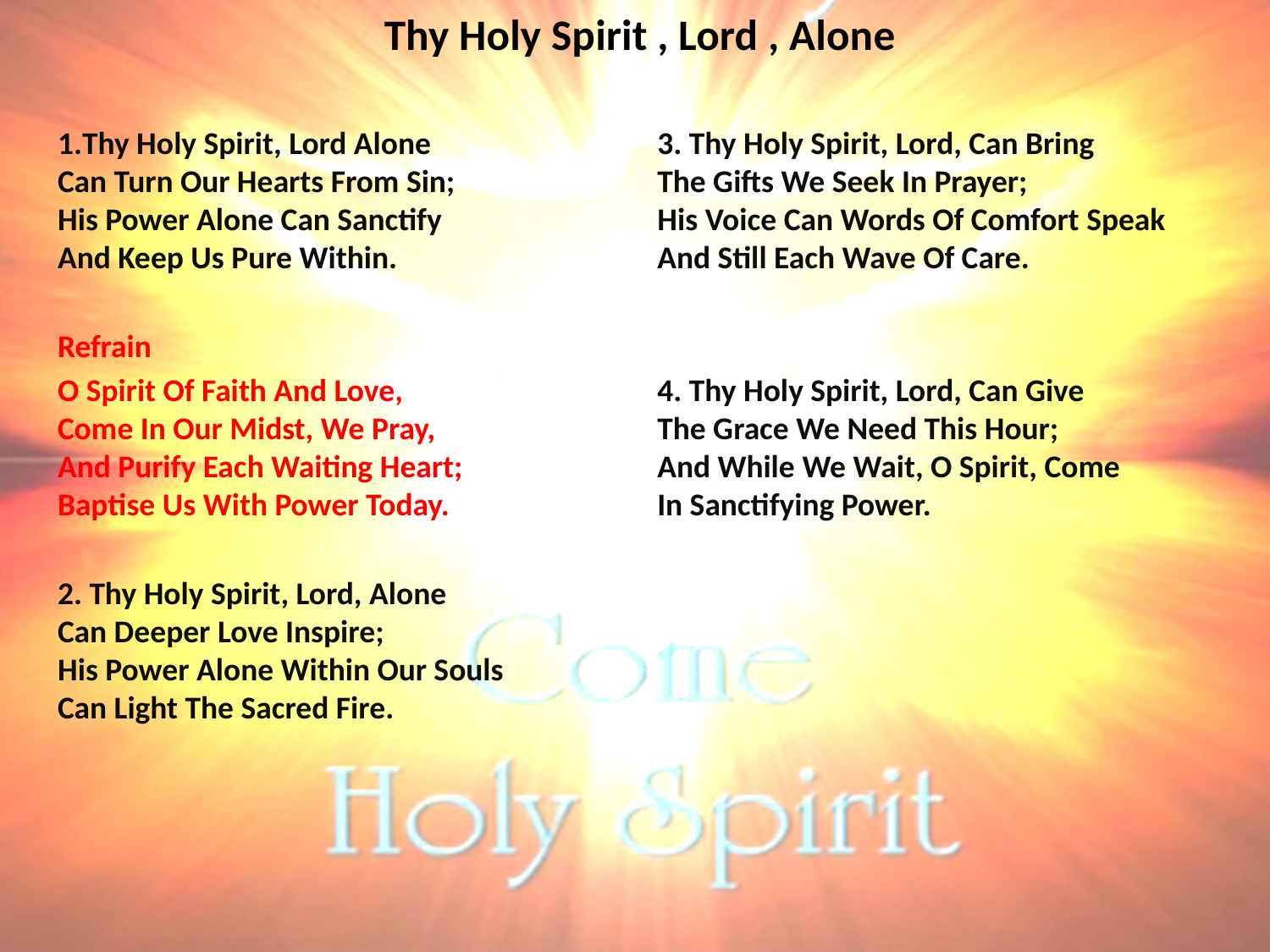

# Thy Holy Spirit , Lord , Alone
Thy Holy Spirit, Lord Alone
Can Turn Our Hearts From Sin;
His Power Alone Can Sanctify
And Keep Us Pure Within.

Refrain
O Spirit Of Faith And Love,
Come In Our Midst, We Pray,
And Purify Each Waiting Heart;
Baptise Us With Power Today.

2. Thy Holy Spirit, Lord, Alone
Can Deeper Love Inspire;
His Power Alone Within Our Souls
Can Light The Sacred Fire.
3. Thy Holy Spirit, Lord, Can Bring
The Gifts We Seek In Prayer;
His Voice Can Words Of Comfort Speak
And Still Each Wave Of Care.

4. Thy Holy Spirit, Lord, Can Give
The Grace We Need This Hour;
And While We Wait, O Spirit, Come
In Sanctifying Power.